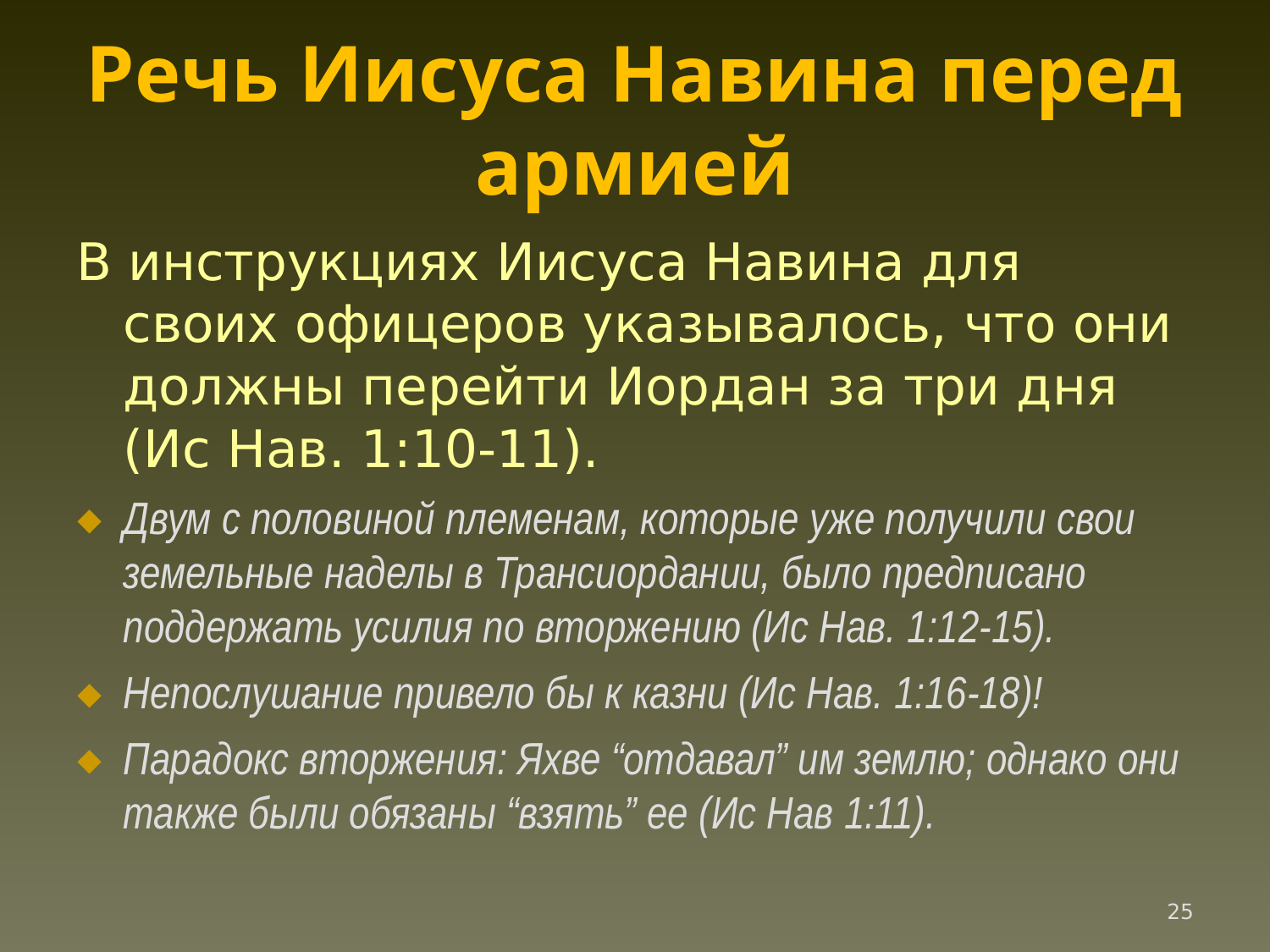

Речь Иисуса Навина перед армией
В инструкциях Иисуса Навина для своих офицеров указывалось, что они должны перейти Иордан за три дня (Ис Нав. 1:10-11).
Двум с половиной племенам, которые уже получили свои земельные наделы в Трансиордании, было предписано поддержать усилия по вторжению (Ис Нав. 1:12-15).
Непослушание привело бы к казни (Ис Нав. 1:16-18)!
Парадокс вторжения: Яхве “отдавал” им землю; однако они также были обязаны “взять” ее (Ис Нав 1:11).
25